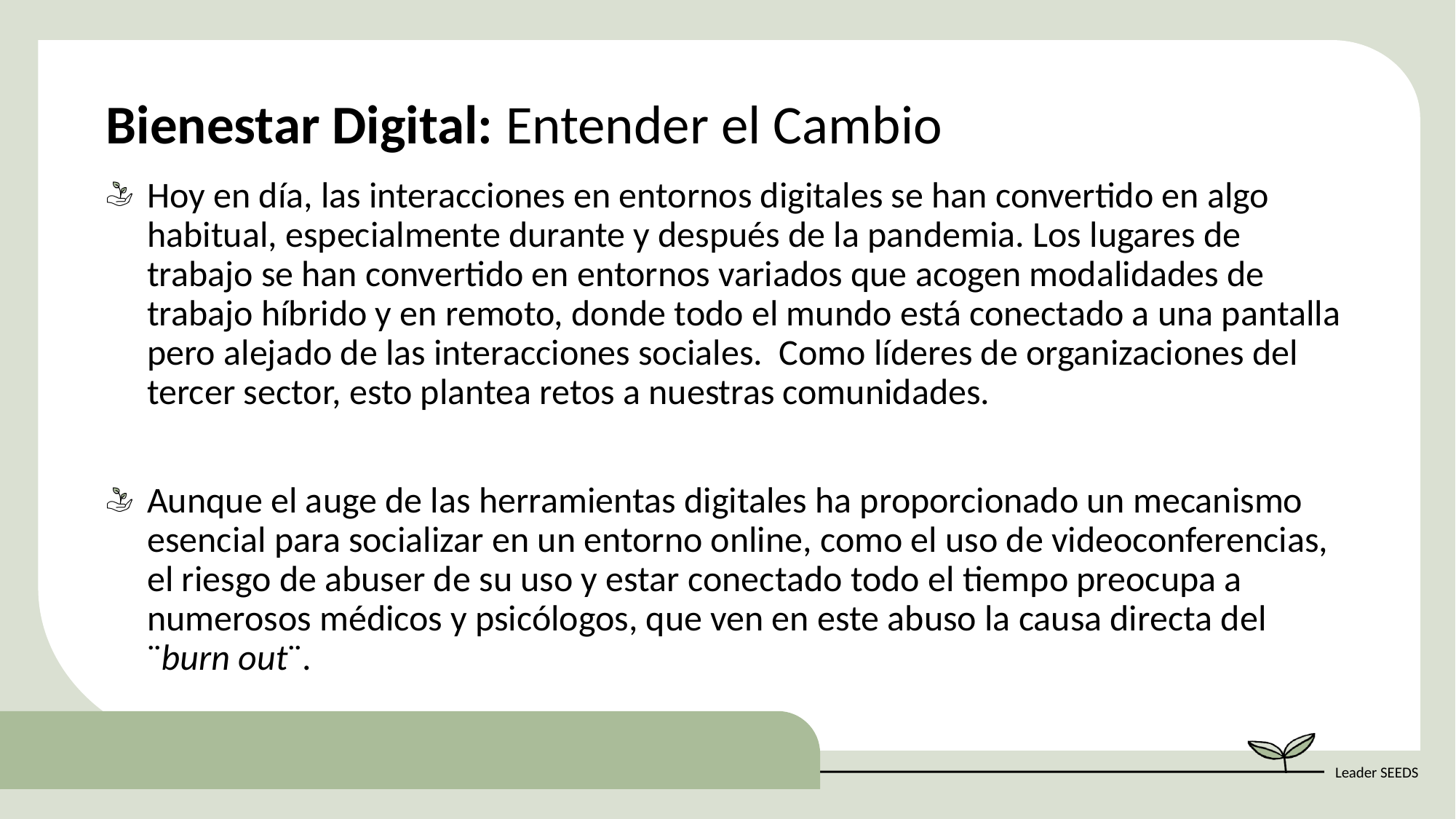

Bienestar Digital: Entender el Cambio
Hoy en día, las interacciones en entornos digitales se han convertido en algo habitual, especialmente durante y después de la pandemia. Los lugares de trabajo se han convertido en entornos variados que acogen modalidades de trabajo híbrido y en remoto, donde todo el mundo está conectado a una pantalla pero alejado de las interacciones sociales.  Como líderes de organizaciones del tercer sector, esto plantea retos a nuestras comunidades.

Aunque el auge de las herramientas digitales ha proporcionado un mecanismo esencial para socializar en un entorno online, como el uso de videoconferencias, el riesgo de abuser de su uso y estar conectado todo el tiempo preocupa a numerosos médicos y psicólogos, que ven en este abuso la causa directa del ¨burn out¨.